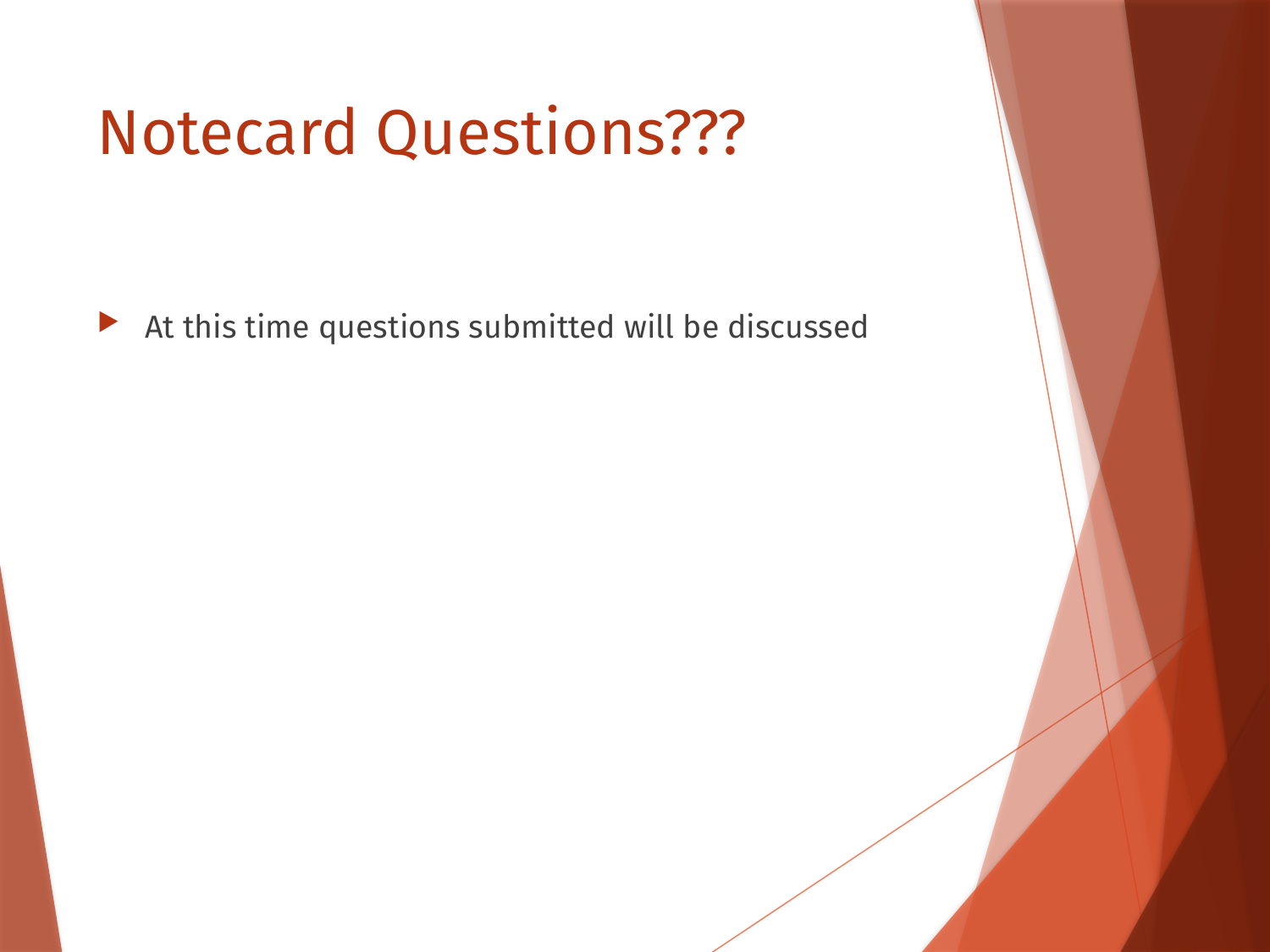

# Notecard Questions???
At this time questions submitted will be discussed